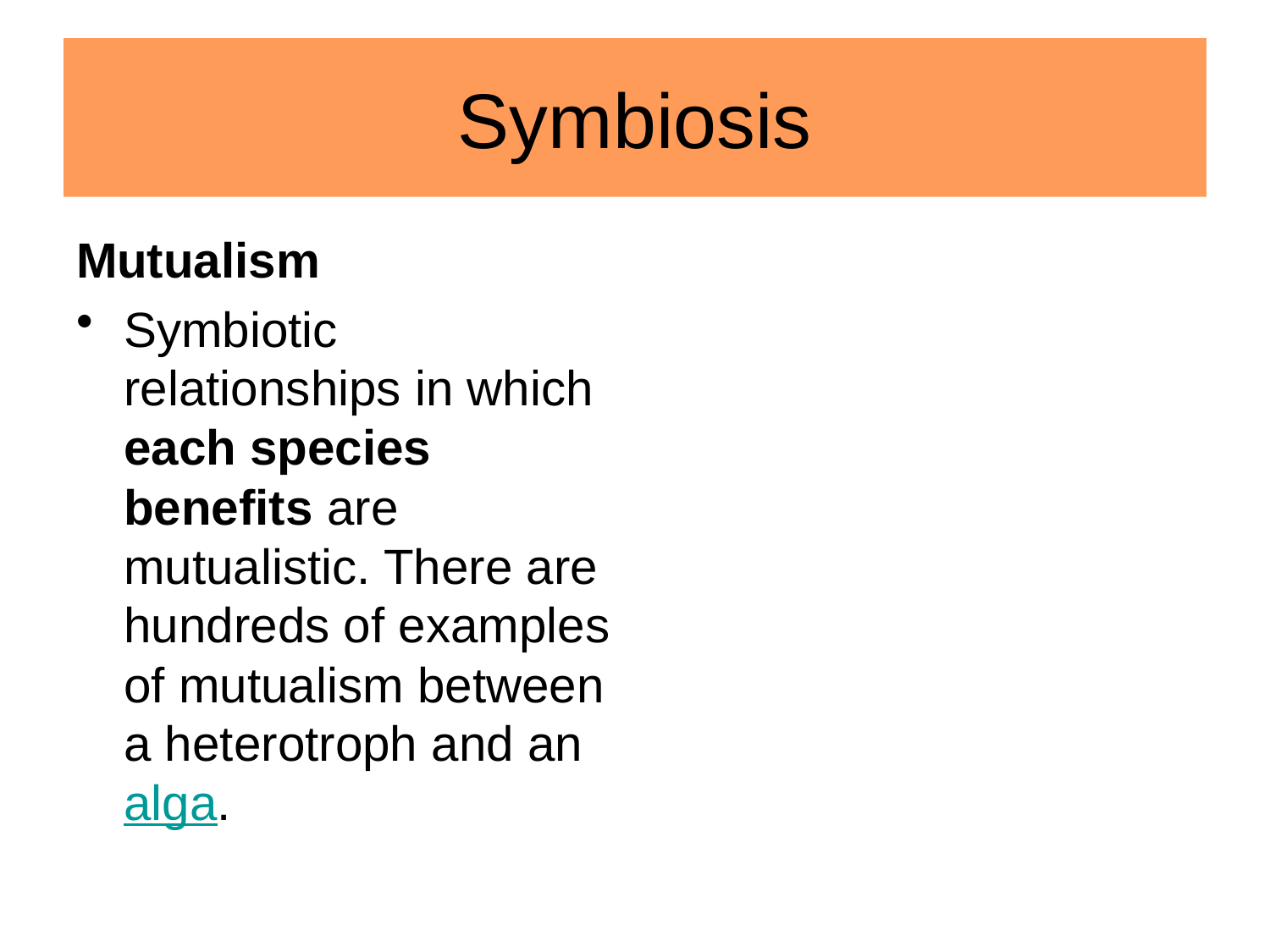

# Symbiosis
Mutualism
Symbiotic relationships in which each species benefits are mutualistic. There are hundreds of examples of mutualism between a heterotroph and an alga.